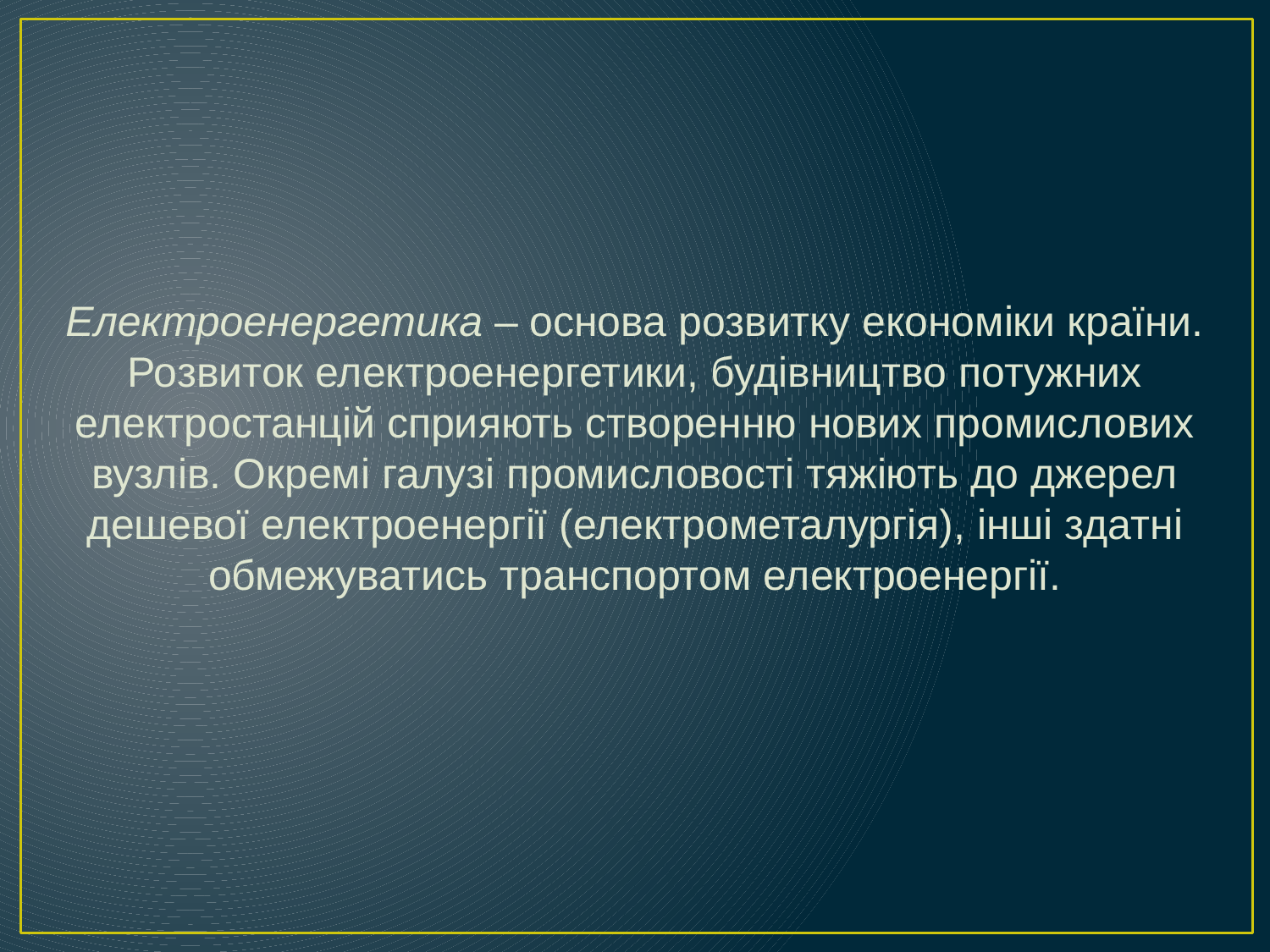

Електроенергетика – основа розвитку економіки країни. Розвиток електроенергетики, будівництво потужних електростанцій сприяють створенню нових промислових вузлів. Окремі галузі промисловості тяжіють до джерел дешевої електроенергії (електрометалургія), інші здатні обмежуватись транспортом електроенергії.